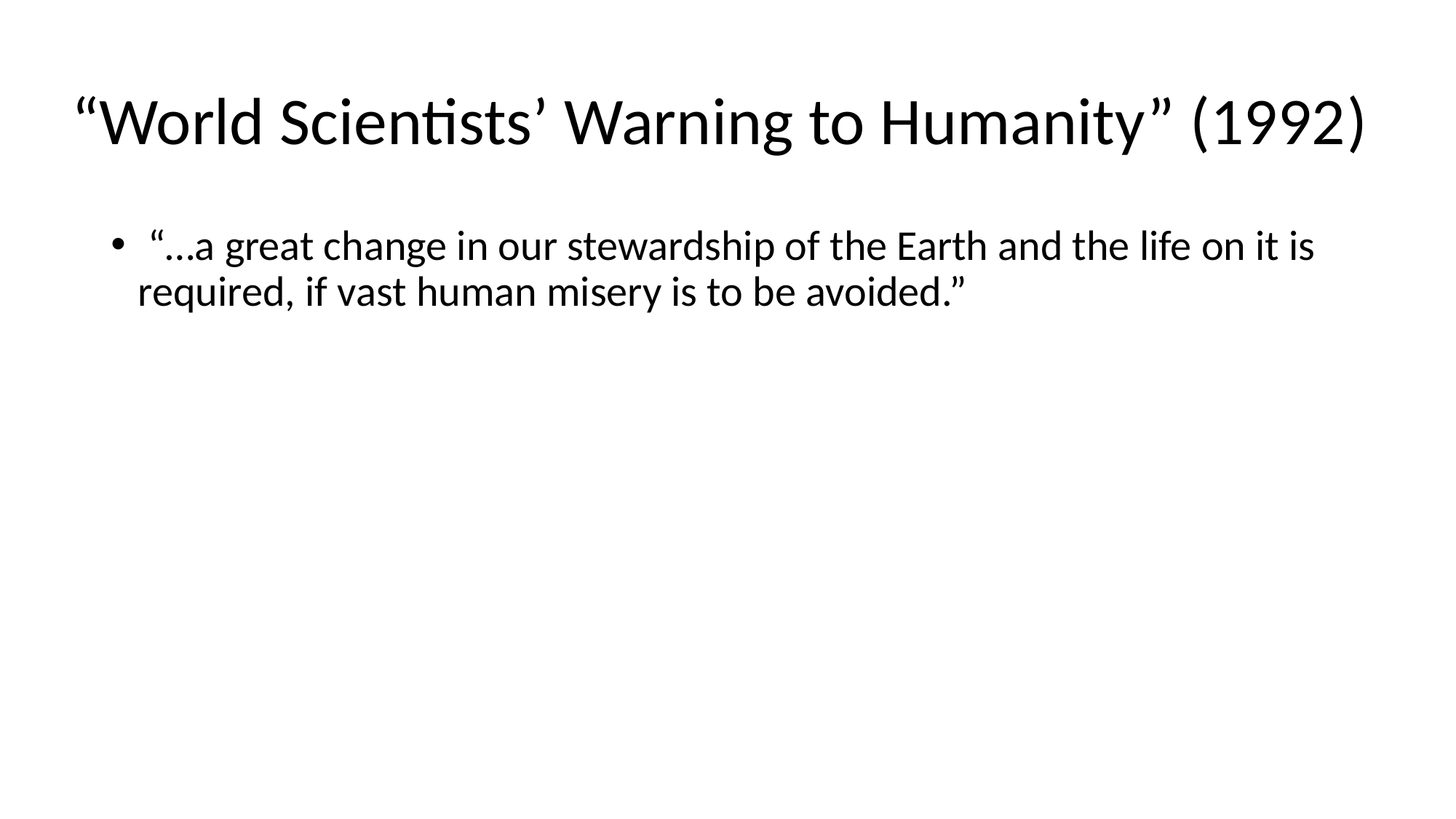

# “World Scientists’ Warning to Humanity” (1992)
 “…a great change in our stewardship of the Earth and the life on it is required, if vast human misery is to be avoided.”